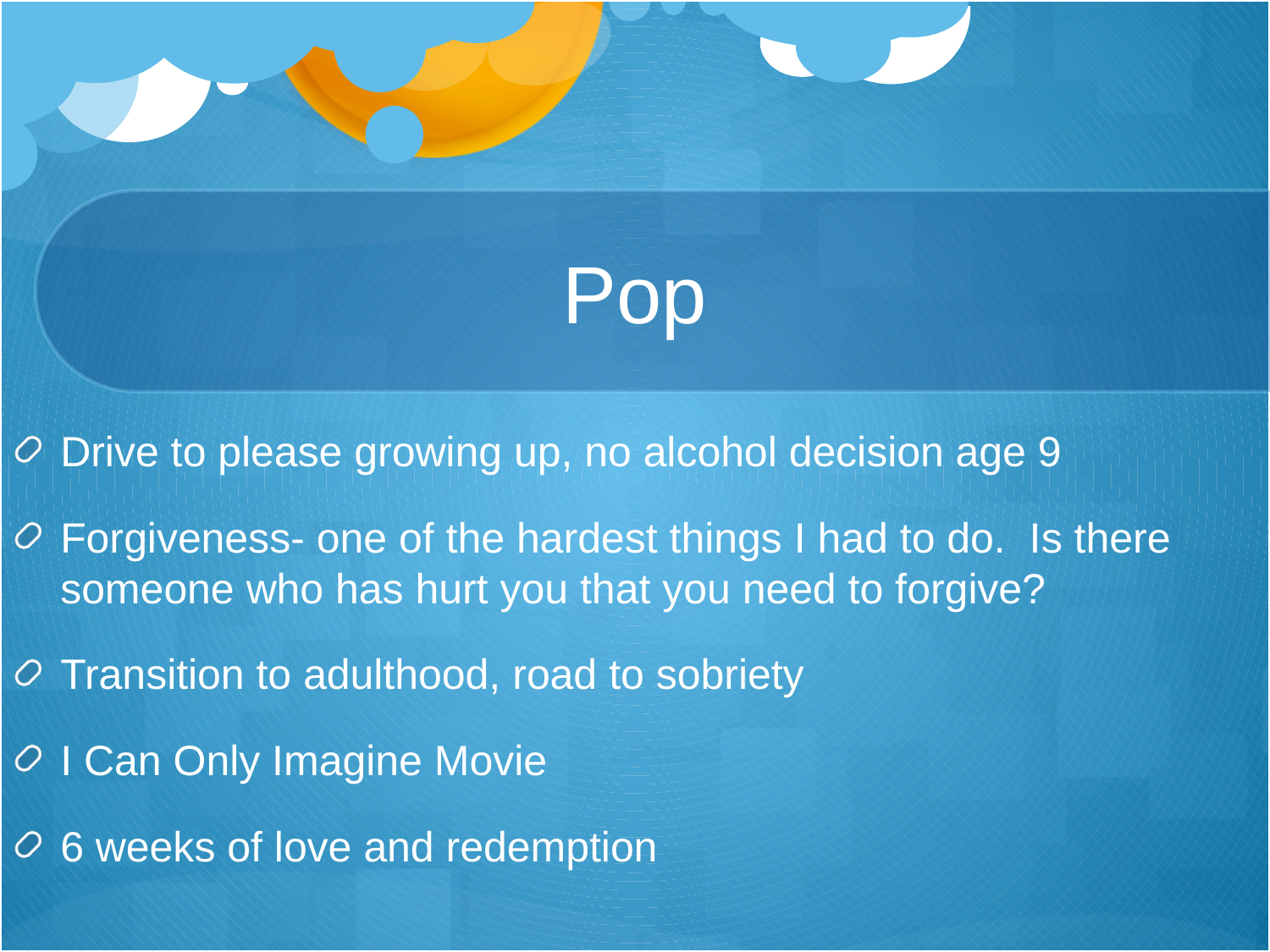

# Pop
Drive to please growing up, no alcohol decision age 9
Forgiveness- one of the hardest things I had to do.  Is there someone who has hurt you that you need to forgive?
Transition to adulthood, road to sobriety
I Can Only Imagine Movie
6 weeks of love and redemption